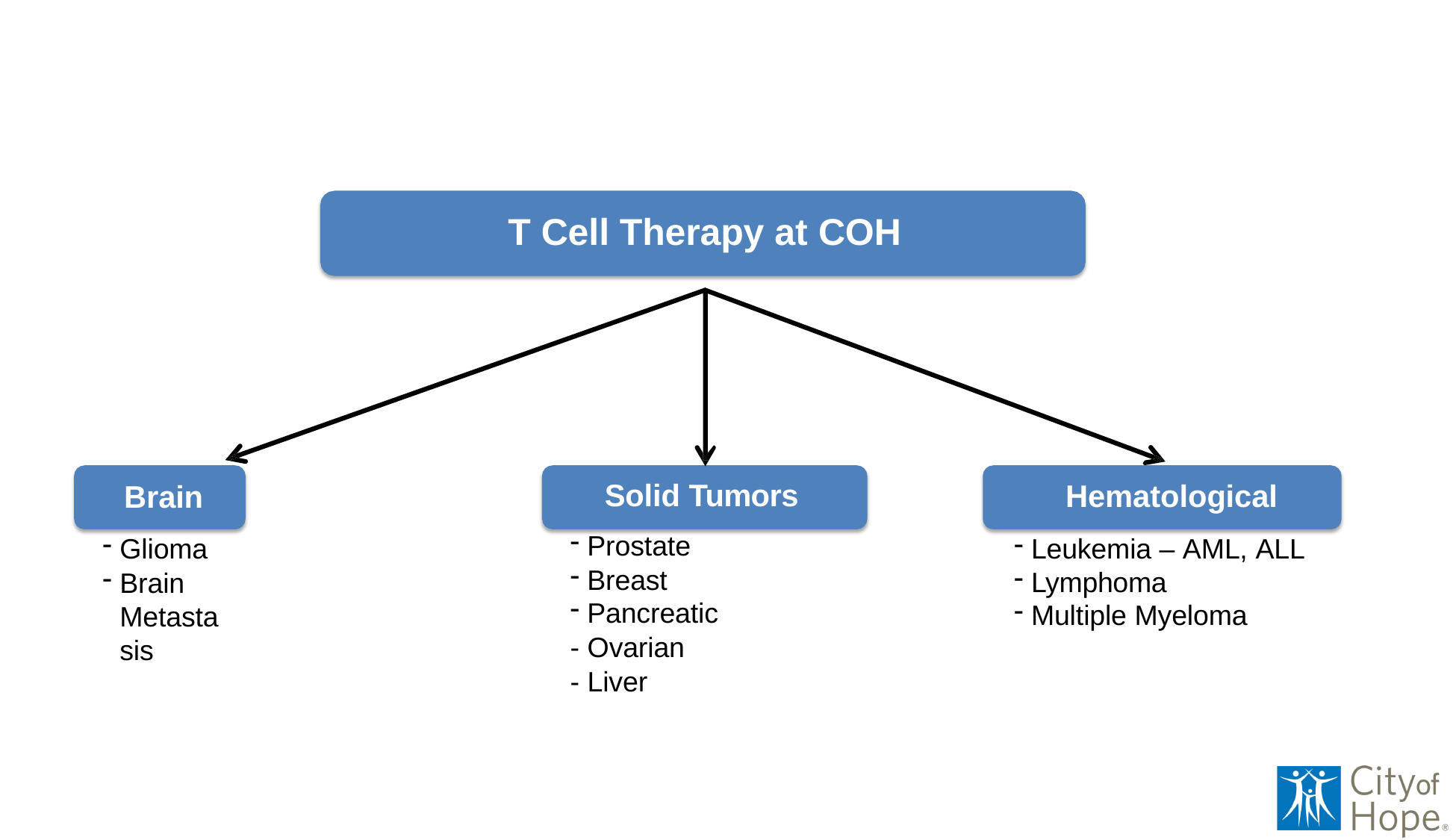

# T Cell Therapy at COH

Hematological
Leukemia – AML, ALL
Lymphoma
Multiple Myeloma
Brain
Glioma
Brain Metastasis
Solid Tumors
Prostate
Breast
Pancreatic

- Ovarian
- Liver